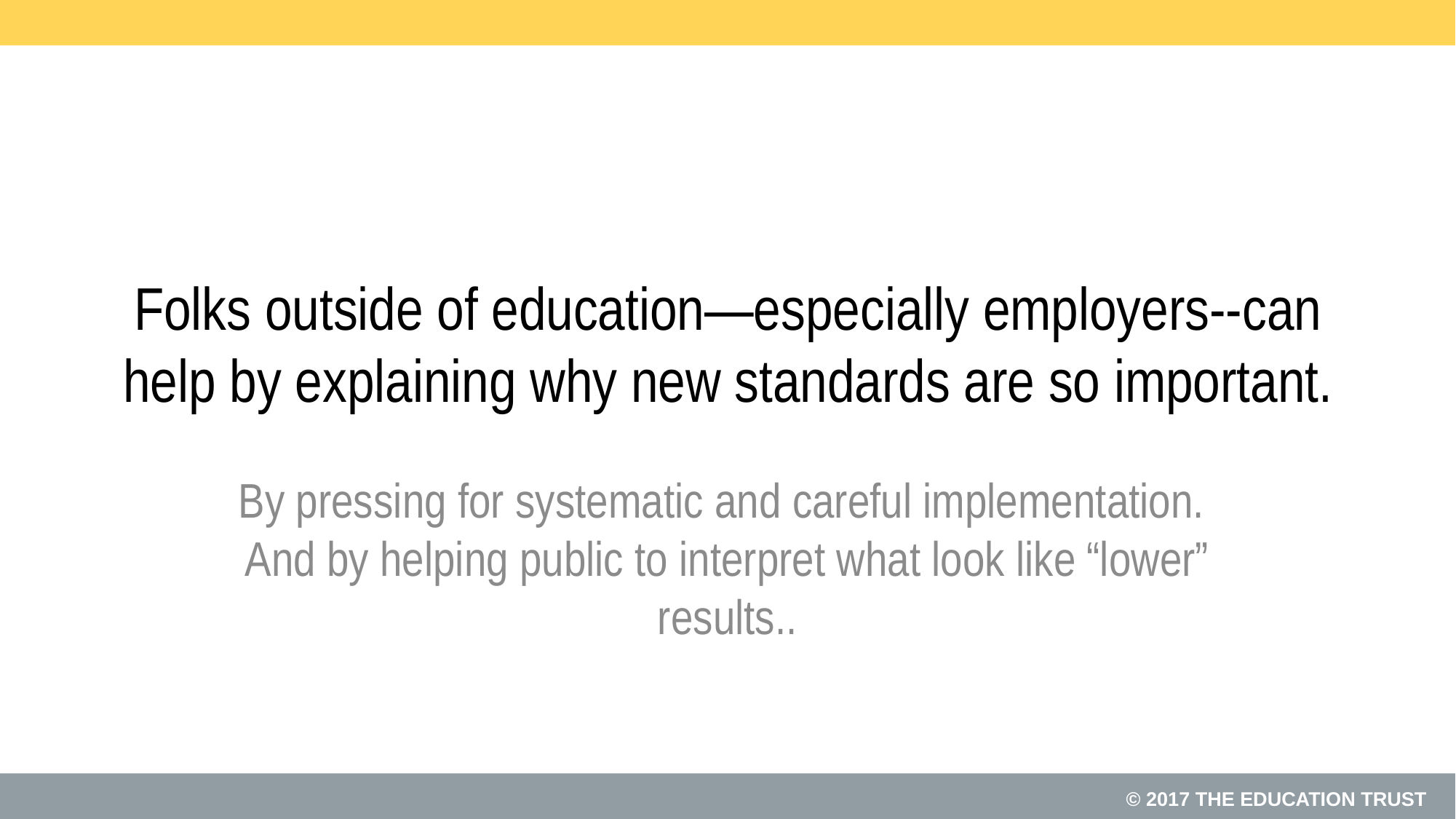

# Folks outside of education—especially employers--can help by explaining why new standards are so important.
By pressing for systematic and careful implementation.  And by helping public to interpret what look like “lower” results..